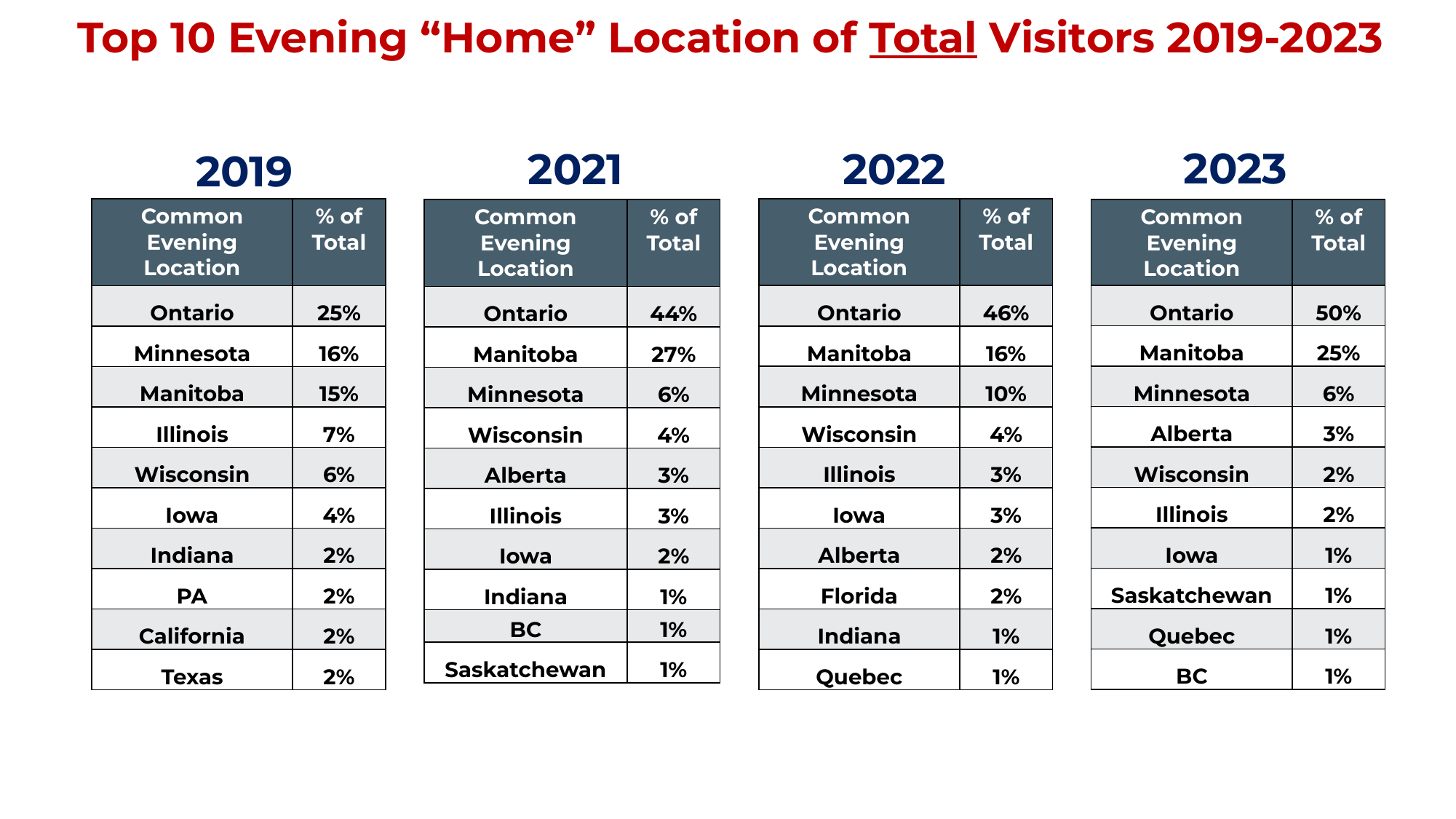

Top 10 Evening “Home” Location of Total Visitors 2019-2023
2023
2021
2022
2019
| Common Evening Location | % of Total |
| --- | --- |
| Ontario | 46% |
| Manitoba | 16% |
| Minnesota | 10% |
| Wisconsin | 4% |
| Illinois | 3% |
| Iowa | 3% |
| Alberta | 2% |
| Florida | 2% |
| Indiana | 1% |
| Quebec | 1% |
| Common Evening Location | % of Total |
| --- | --- |
| Ontario | 25% |
| Minnesota | 16% |
| Manitoba | 15% |
| Illinois | 7% |
| Wisconsin | 6% |
| Iowa | 4% |
| Indiana | 2% |
| PA | 2% |
| California | 2% |
| Texas | 2% |
| Common Evening Location | % of Total |
| --- | --- |
| Ontario | 44% |
| Manitoba | 27% |
| Minnesota | 6% |
| Wisconsin | 4% |
| Alberta | 3% |
| Illinois | 3% |
| Iowa | 2% |
| Indiana | 1% |
| BC | 1% |
| Saskatchewan | 1% |
| Common Evening Location | % of Total |
| --- | --- |
| Ontario | 50% |
| Manitoba | 25% |
| Minnesota | 6% |
| Alberta | 3% |
| Wisconsin | 2% |
| Illinois | 2% |
| Iowa | 1% |
| Saskatchewan | 1% |
| Quebec | 1% |
| BC | 1% |